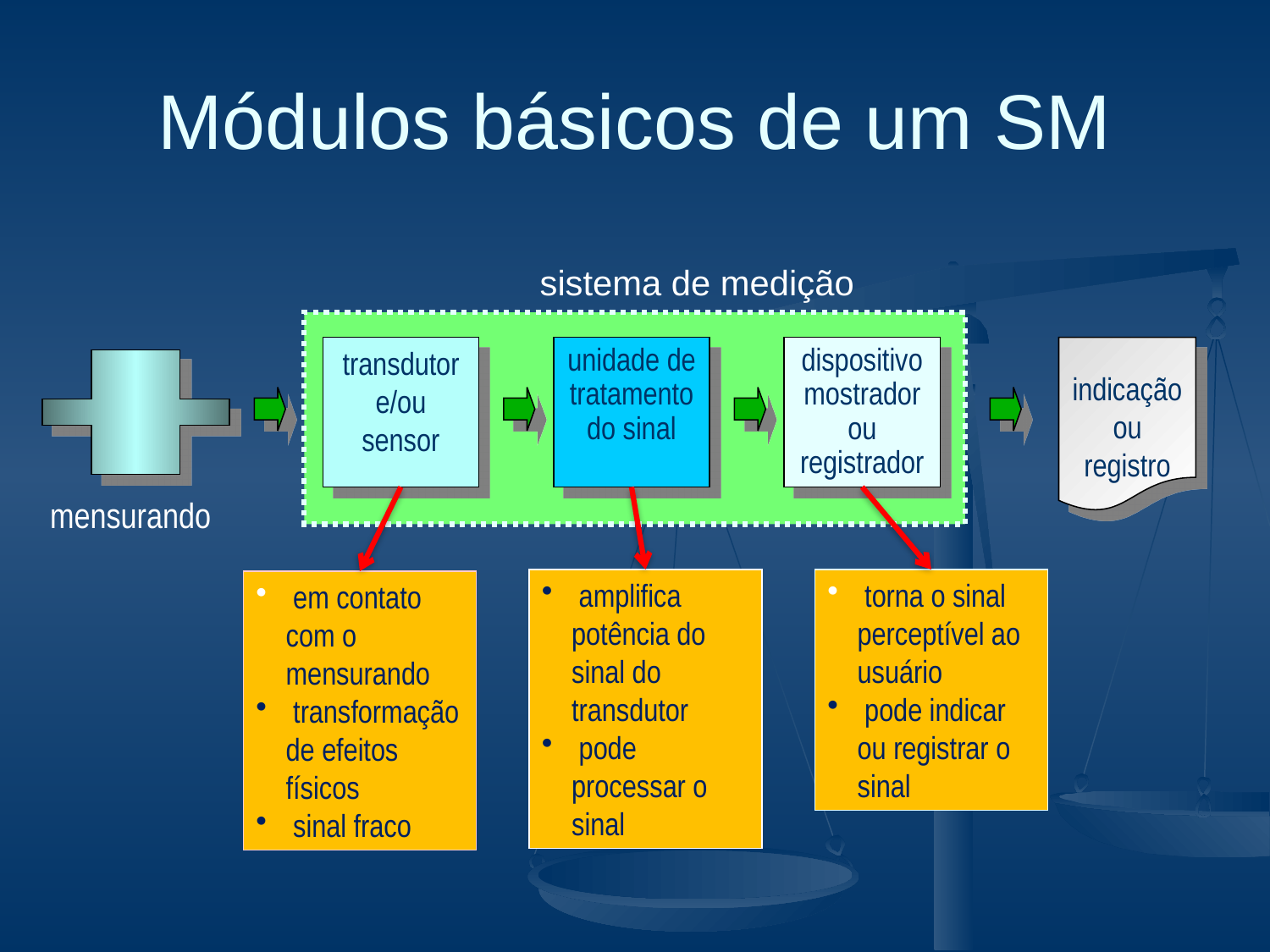

# Módulos básicos de um SM
sistema de medição

transdutor e/ou sensor
unidade de tratamento do sinal

dispositivo mostrador ou registrador

indicação ou registro

mensurando
 amplifica potência do sinal do transdutor
 pode processar o sinal
 torna o sinal perceptível ao usuário
 pode indicar ou registrar o sinal
 em contato com o mensurando
 transformação de efeitos físicos
 sinal fraco